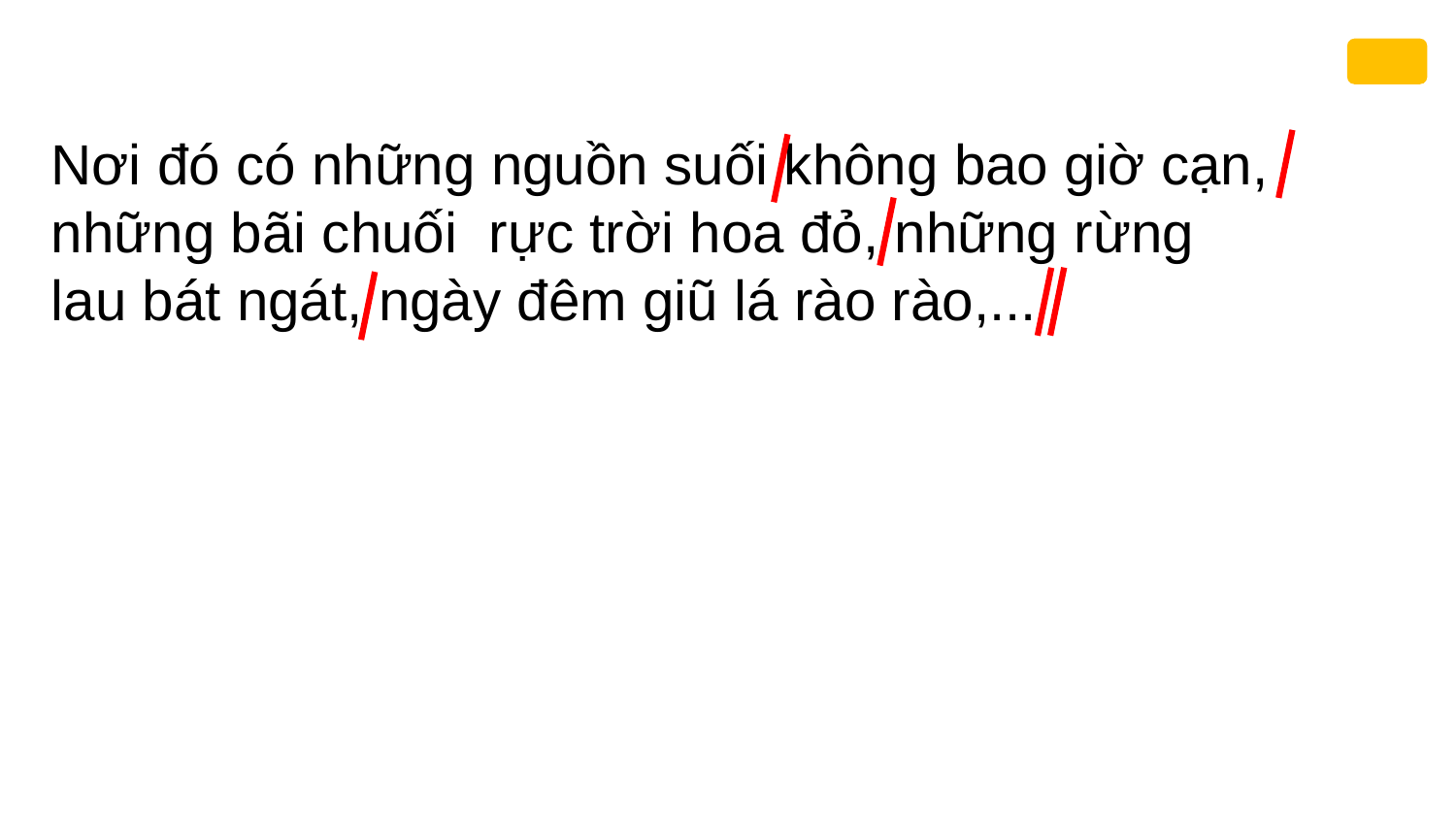

Nơi đó có những nguồn suối không bao giờ cạn, những bãi chuối  rực trời hoa đỏ, những rừng lau bát ngát, ngày đêm giũ lá rào rào,...